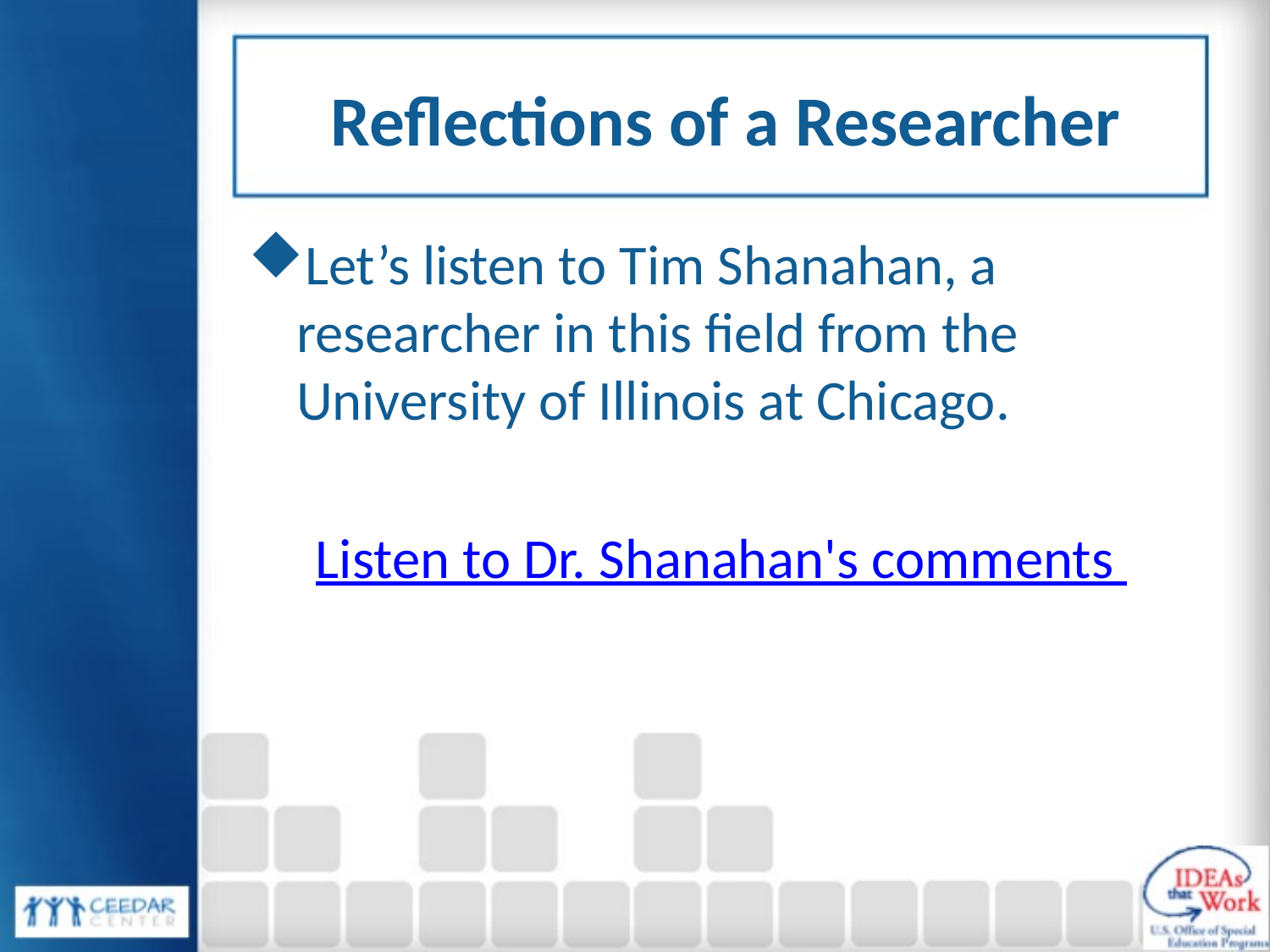

# Reflections of a Researcher
Let’s listen to Tim Shanahan, a researcher in this field from the University of Illinois at Chicago.

Listen to Dr. Shanahan's comments